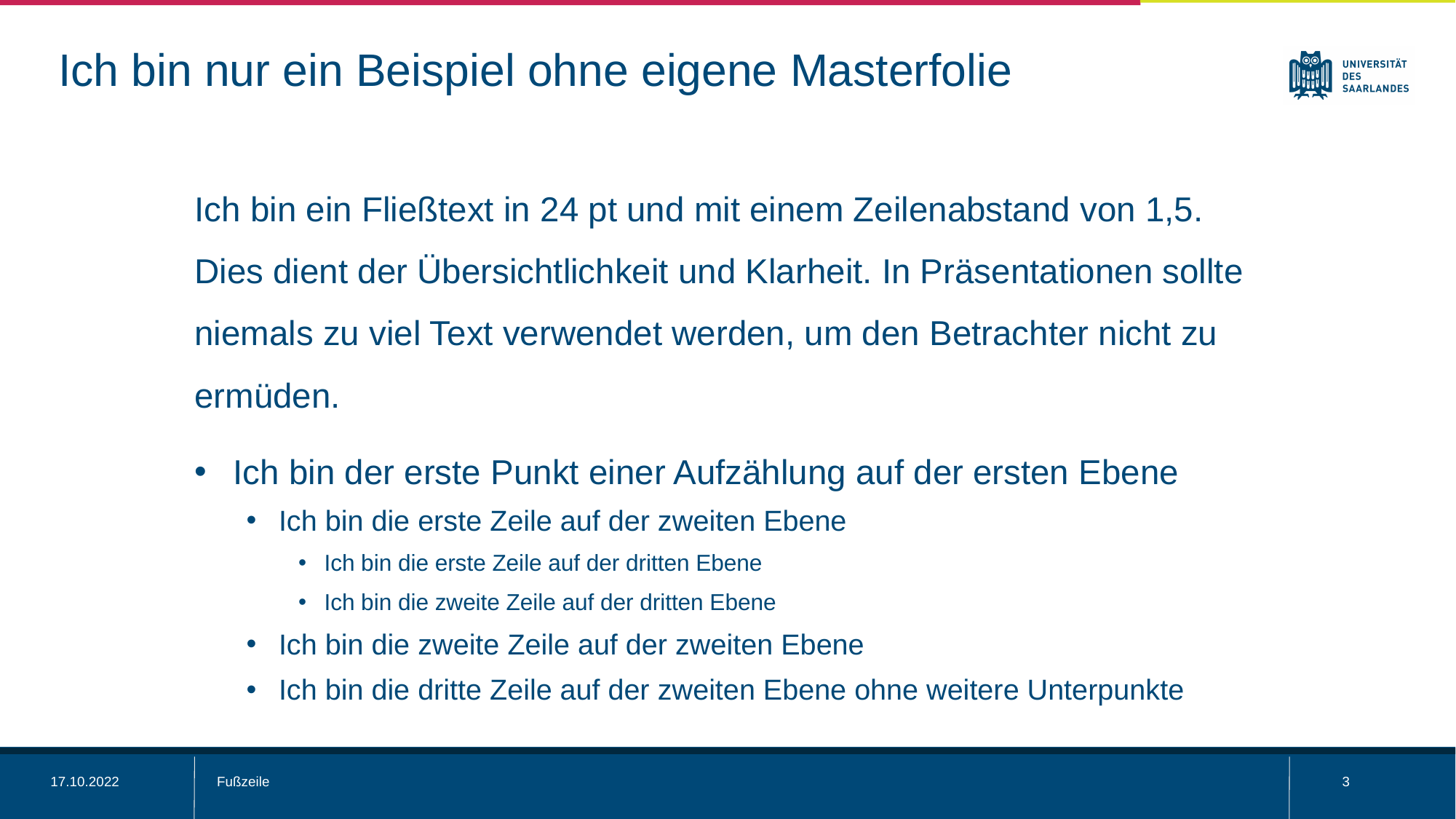

Ich bin nur ein Beispiel ohne eigene Masterfolie
Ich bin ein Fließtext in 24 pt und mit einem Zeilenabstand von 1,5. Dies dient der Übersichtlichkeit und Klarheit. In Präsentationen sollte niemals zu viel Text verwendet werden, um den Betrachter nicht zu ermüden.
Ich bin der erste Punkt einer Aufzählung auf der ersten Ebene
Ich bin die erste Zeile auf der zweiten Ebene
Ich bin die erste Zeile auf der dritten Ebene
Ich bin die zweite Zeile auf der dritten Ebene
Ich bin die zweite Zeile auf der zweiten Ebene
Ich bin die dritte Zeile auf der zweiten Ebene ohne weitere Unterpunkte
17.10.2022
Fußzeile
3